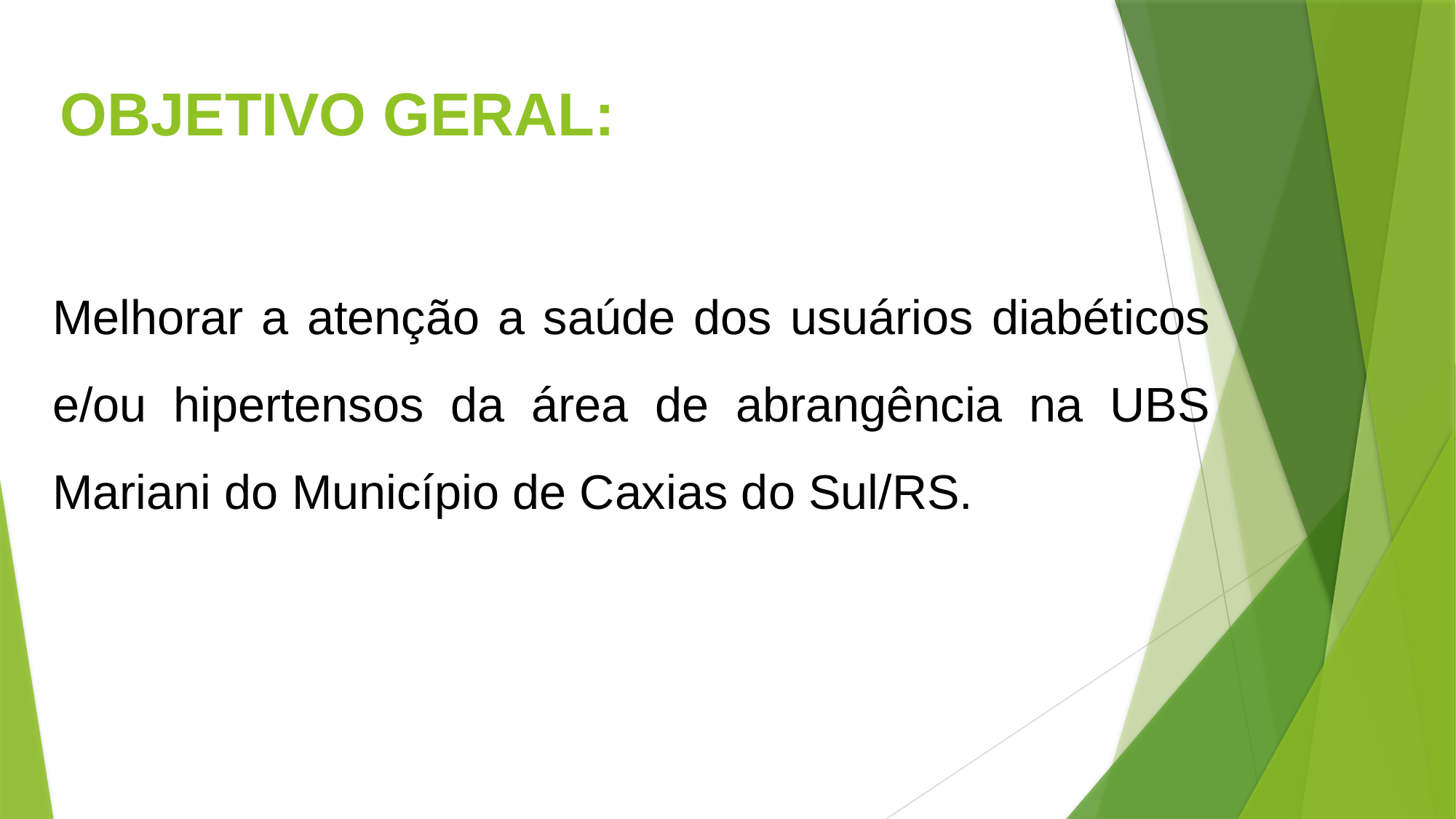

OBJETIVO GERAL:

Melhorar a atenção a saúde dos usuários diabéticos e/ou hipertensos da área de abrangência na UBS Mariani do Município de Caxias do Sul/RS.